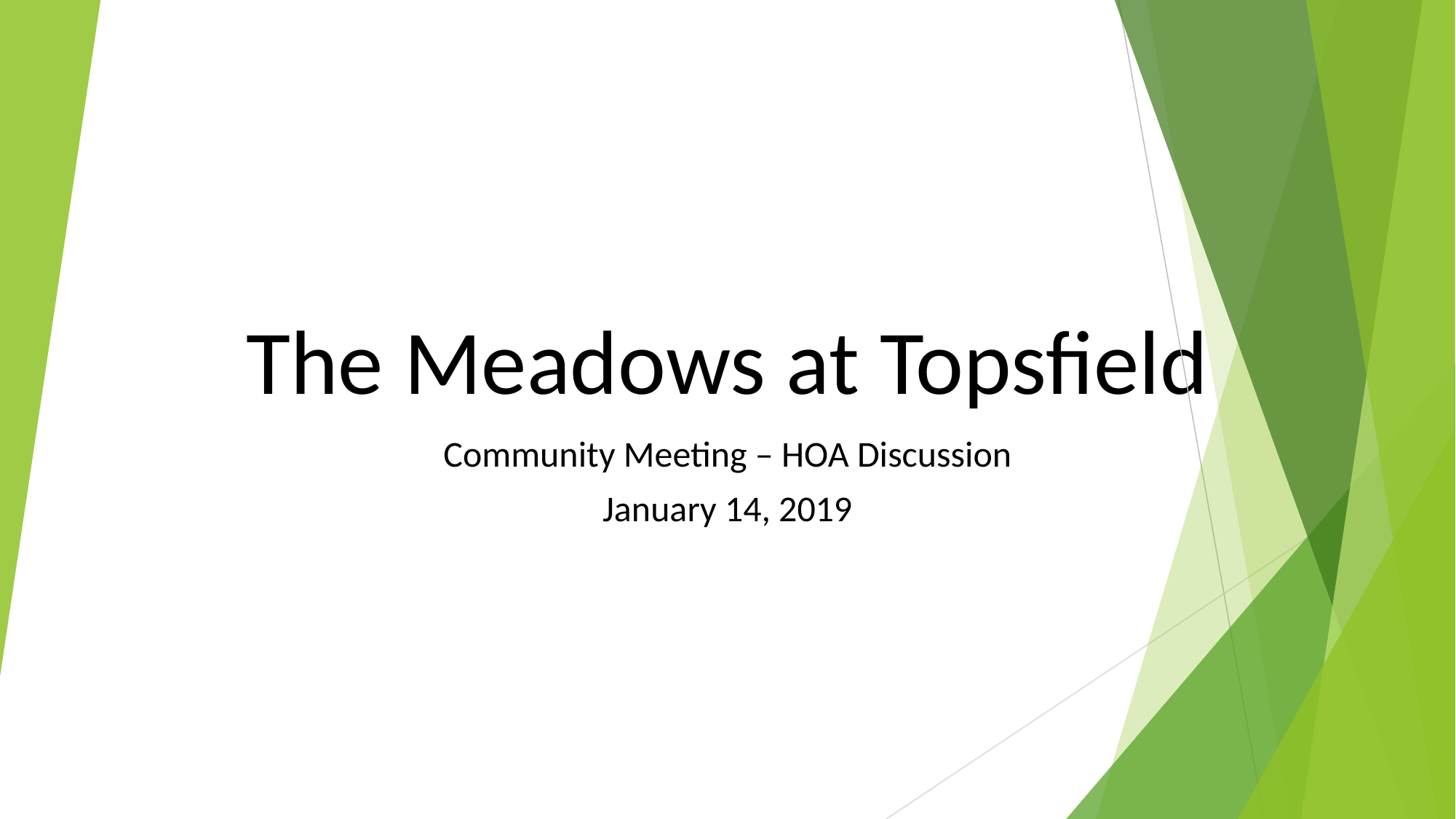

# The Meadows at Topsfield
Community Meeting – HOA Discussion
January 14, 2019